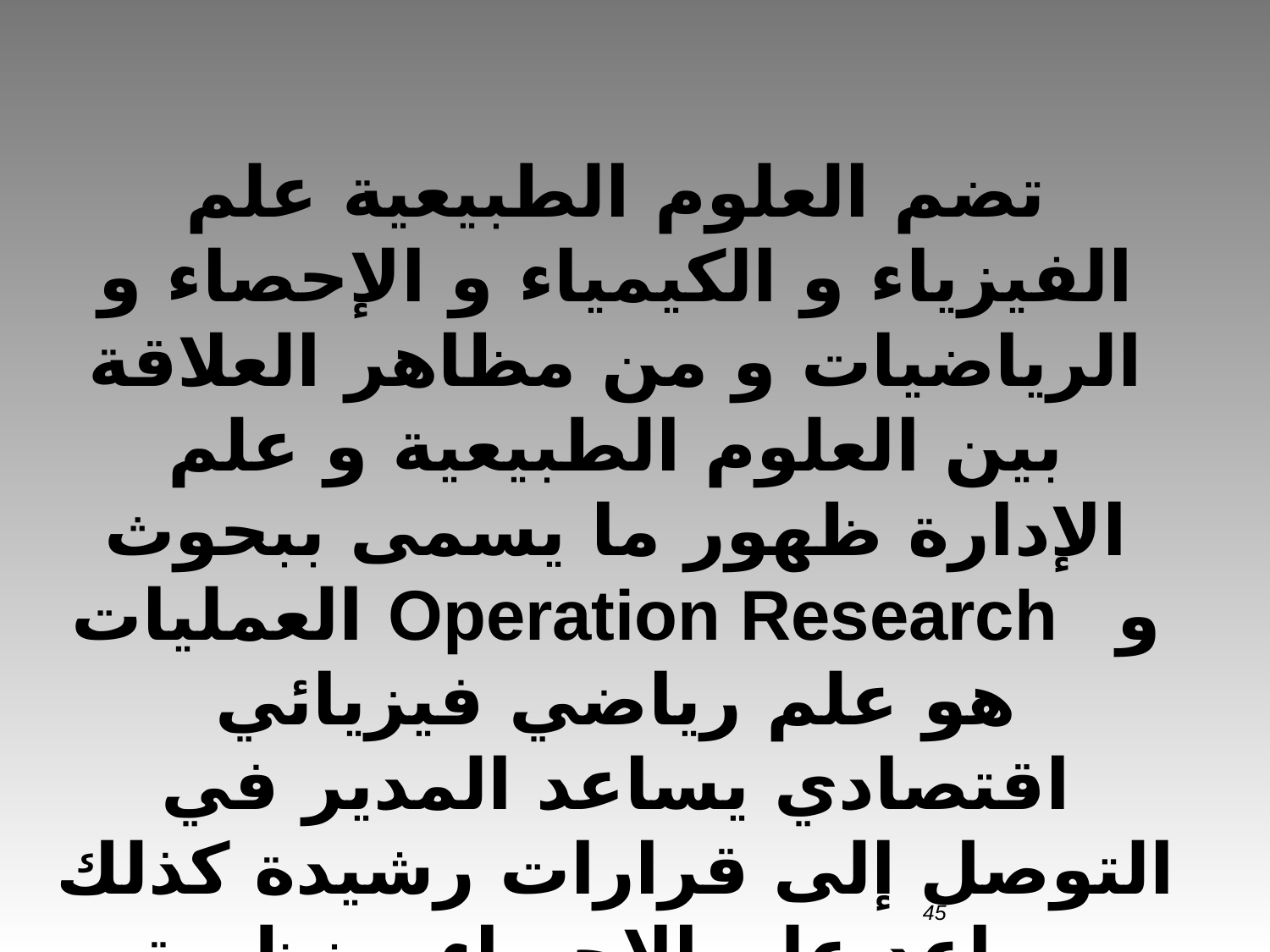

تضم العلوم الطبيعية علم الفيزياء و الكيمياء و الإحصاء و الرياضيات و من مظاهر العلاقة بين العلوم الطبيعية و علم الإدارة ظهور ما يسمى ببحوث العمليات Operation Research   و هو علم رياضي فيزيائي اقتصادي يساعد المدير في التوصل إلى قرارات رشيدة كذلك يساعد علم الإحصاء و نظرية الاحتمالات و النماذج الرياضية المدير في التوصل إلى قرارات رشيدة
45